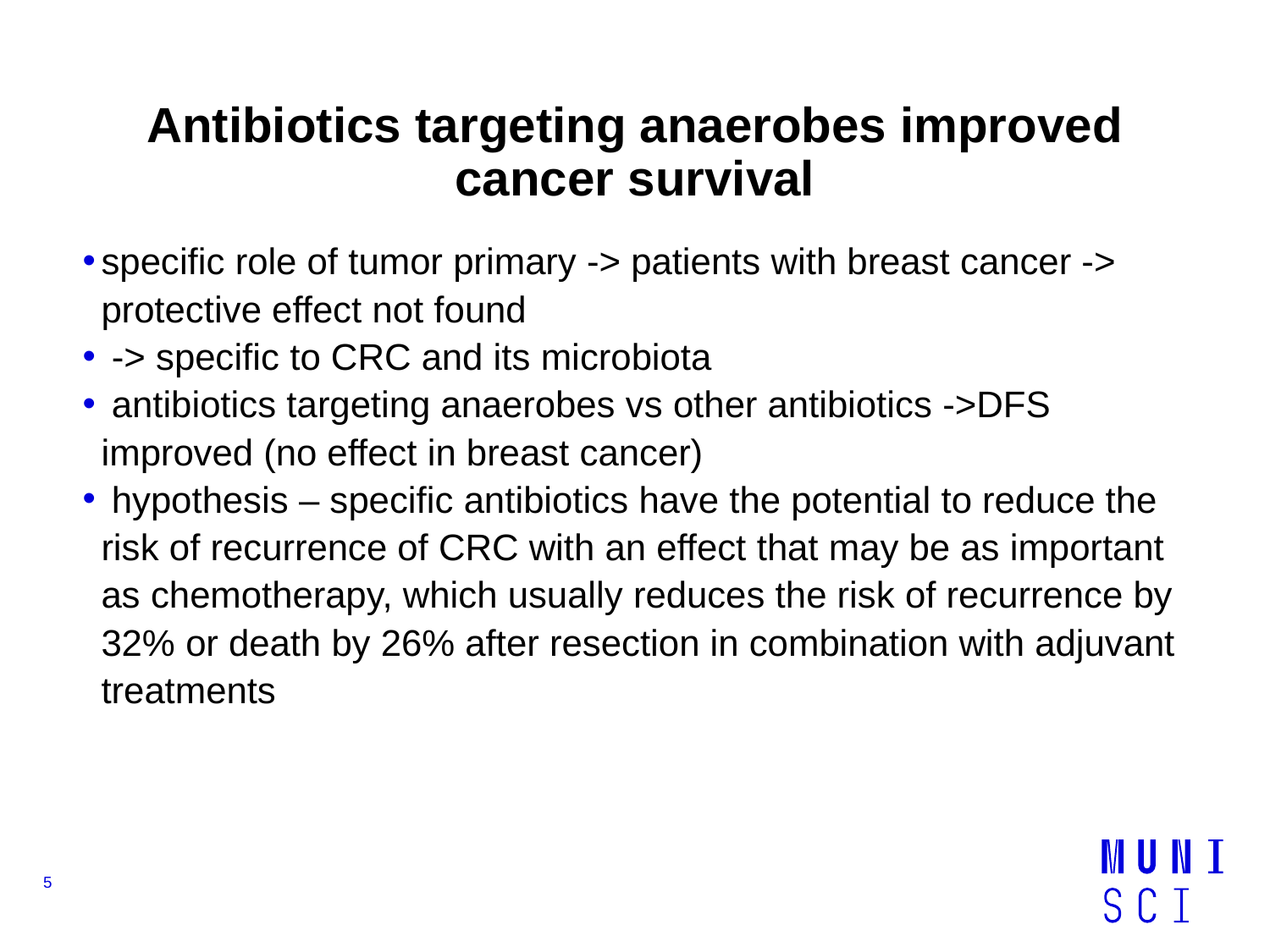

# Antibiotics targeting anaerobes improved cancer survival
specific role of tumor primary -> patients with breast cancer -> protective effect not found
 -> specific to CRC and its microbiota
 antibiotics targeting anaerobes vs other antibiotics ->DFS improved (no effect in breast cancer)
 hypothesis – specific antibiotics have the potential to reduce the risk of recurrence of CRC with an effect that may be as important as chemotherapy, which usually reduces the risk of recurrence by 32% or death by 26% after resection in combination with adjuvant treatments

5